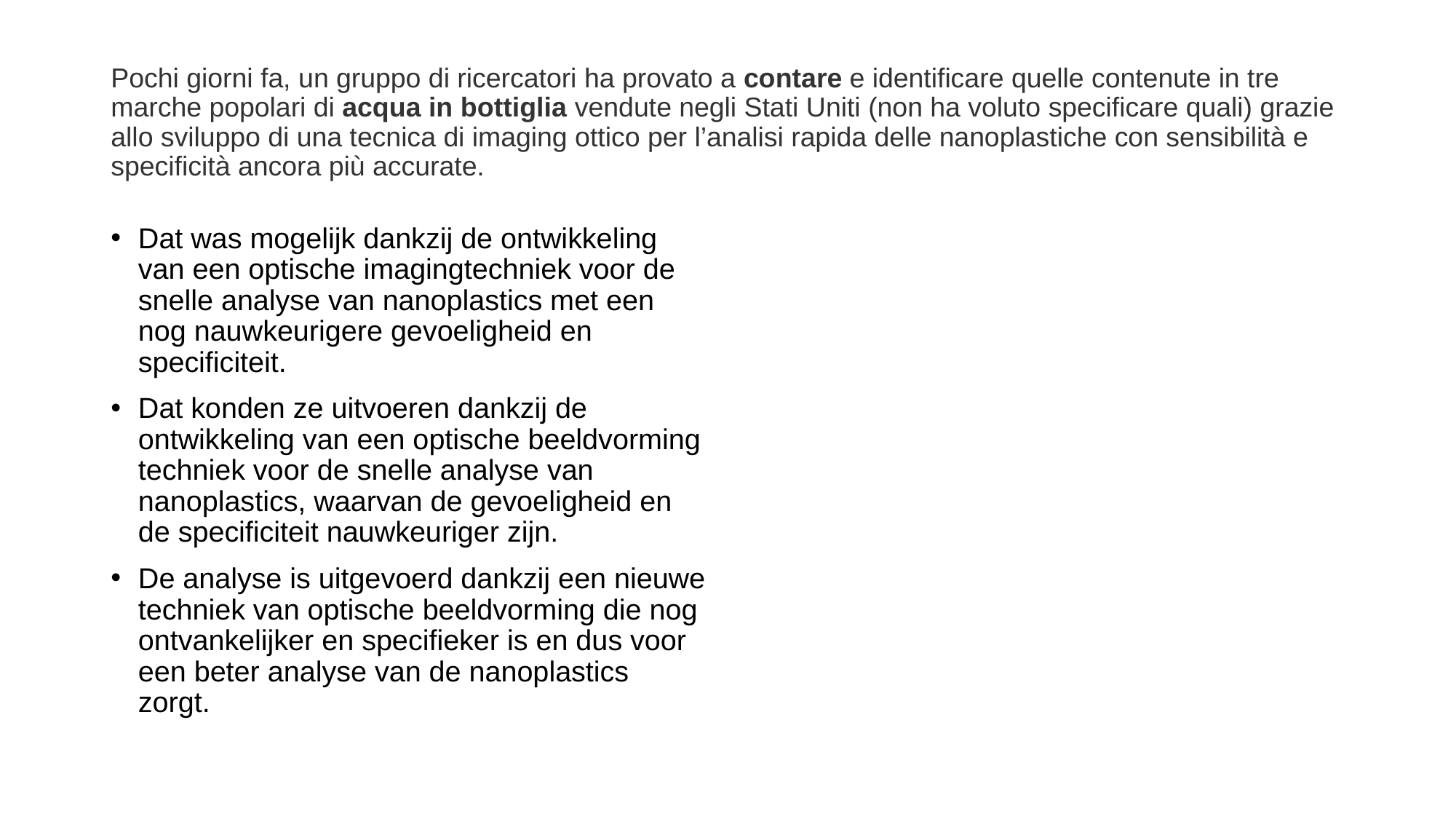

# Pochi giorni fa, un gruppo di ricercatori ha provato a contare e identificare quelle contenute in tre marche popolari di acqua in bottiglia vendute negli Stati Uniti (non ha voluto specificare quali) grazie allo sviluppo di una tecnica di imaging ottico per l’analisi rapida delle nanoplastiche con sensibilità e specificità ancora più accurate.
Dat was mogelijk dankzij de ontwikkeling van een optische imagingtechniek voor de snelle analyse van nanoplastics met een nog nauwkeurigere gevoeligheid en specificiteit.
Dat konden ze uitvoeren dankzij de ontwikkeling van een optische beeldvorming techniek voor de snelle analyse van nanoplastics, waarvan de gevoeligheid en de specificiteit nauwkeuriger zijn.
De analyse is uitgevoerd dankzij een nieuwe techniek van optische beeldvorming die nog ontvankelijker en specifieker is en dus voor een beter analyse van de nanoplastics zorgt.